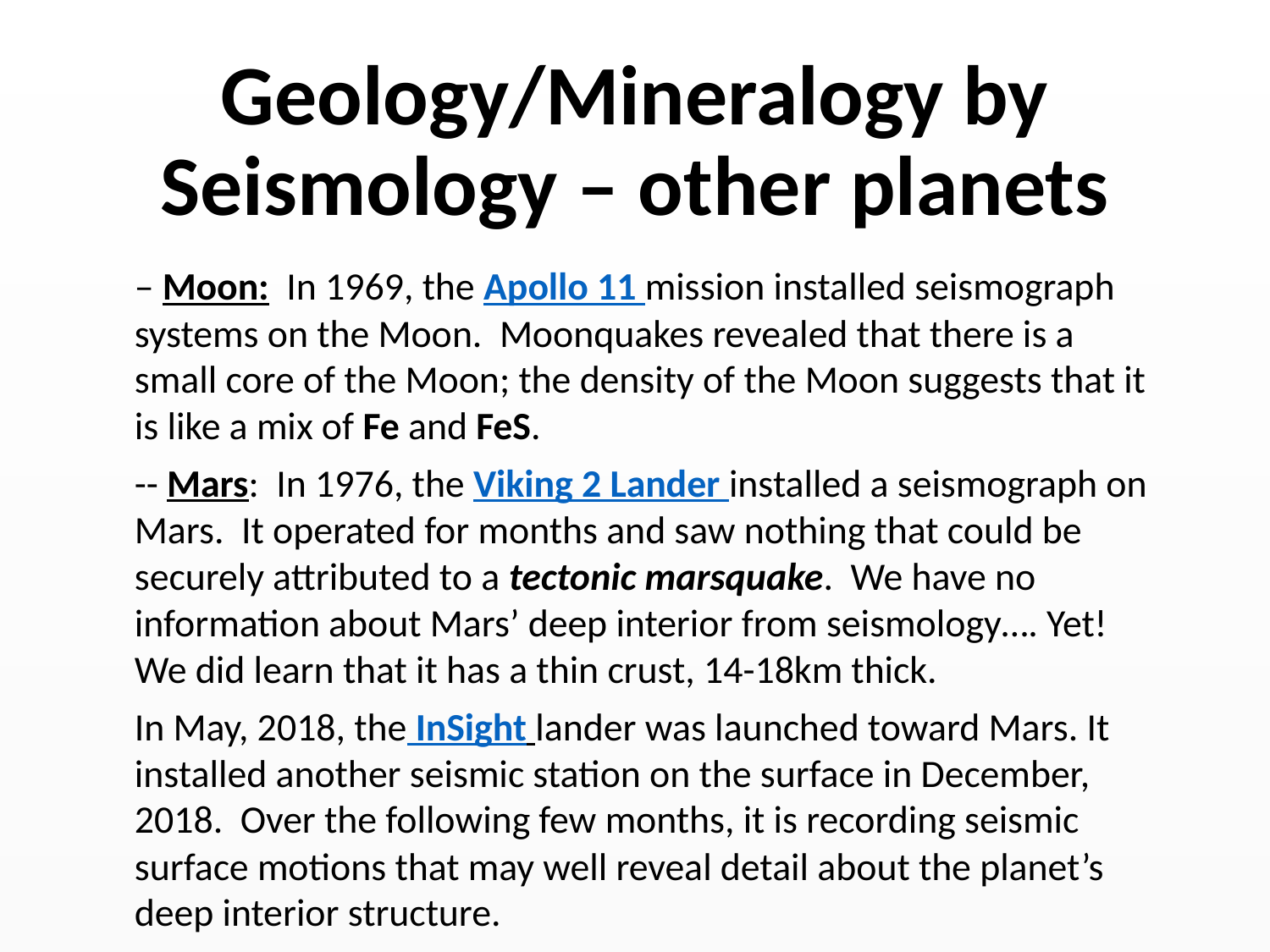

# Geology/Mineralogy by Seismology – other planets
– Moon:  In 1969, the Apollo 11 mission installed seismograph systems on the Moon.  Moonquakes revealed that there is a small core of the Moon; the density of the Moon suggests that it is like a mix of Fe and FeS.
-- Mars:  In 1976, the Viking 2 Lander installed a seismograph on Mars.  It operated for months and saw nothing that could be securely attributed to a tectonic marsquake.  We have no information about Mars’ deep interior from seismology…. Yet!  We did learn that it has a thin crust, 14-18km thick.
In May, 2018, the InSight lander was launched toward Mars. It installed another seismic station on the surface in December, 2018.  Over the following few months, it is recording seismic surface motions that may well reveal detail about the planet’s deep interior structure.